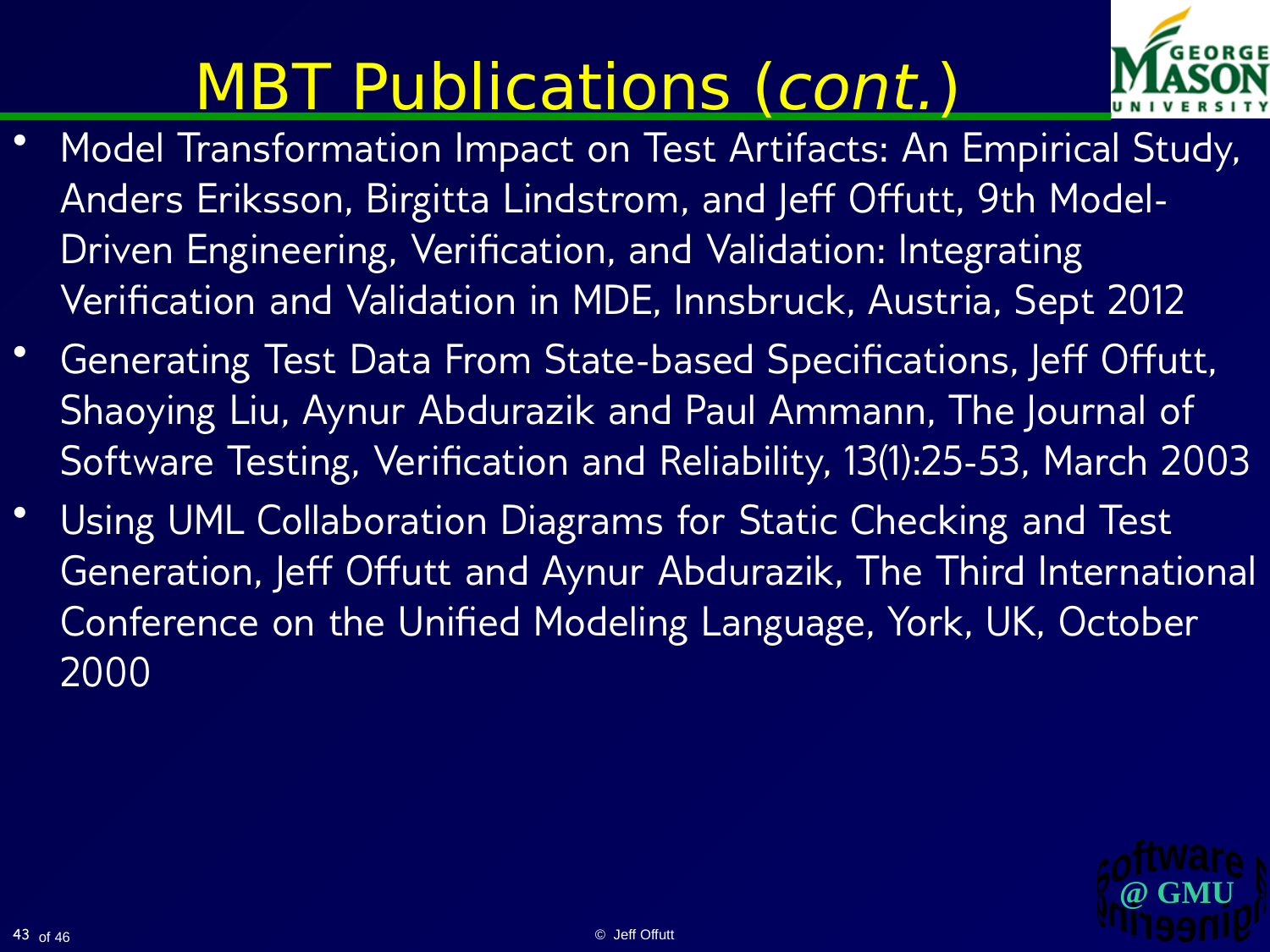

# MBT Publications (cont.)
Model Transformation Impact on Test Artifacts: An Empirical Study, Anders Eriksson, Birgitta Lindstrom, and Jeff Offutt, 9th Model-Driven Engineering, Verification, and Validation: Integrating Verification and Validation in MDE, Innsbruck, Austria, Sept 2012
Generating Test Data From State-based Specifications, Jeff Offutt, Shaoying Liu, Aynur Abdurazik and Paul Ammann, The Journal of Software Testing, Verification and Reliability, 13(1):25-53, March 2003
Using UML Collaboration Diagrams for Static Checking and Test Generation, Jeff Offutt and Aynur Abdurazik, The Third International Conference on the Unified Modeling Language, York, UK, October 2000
43
©  Jeff Offutt